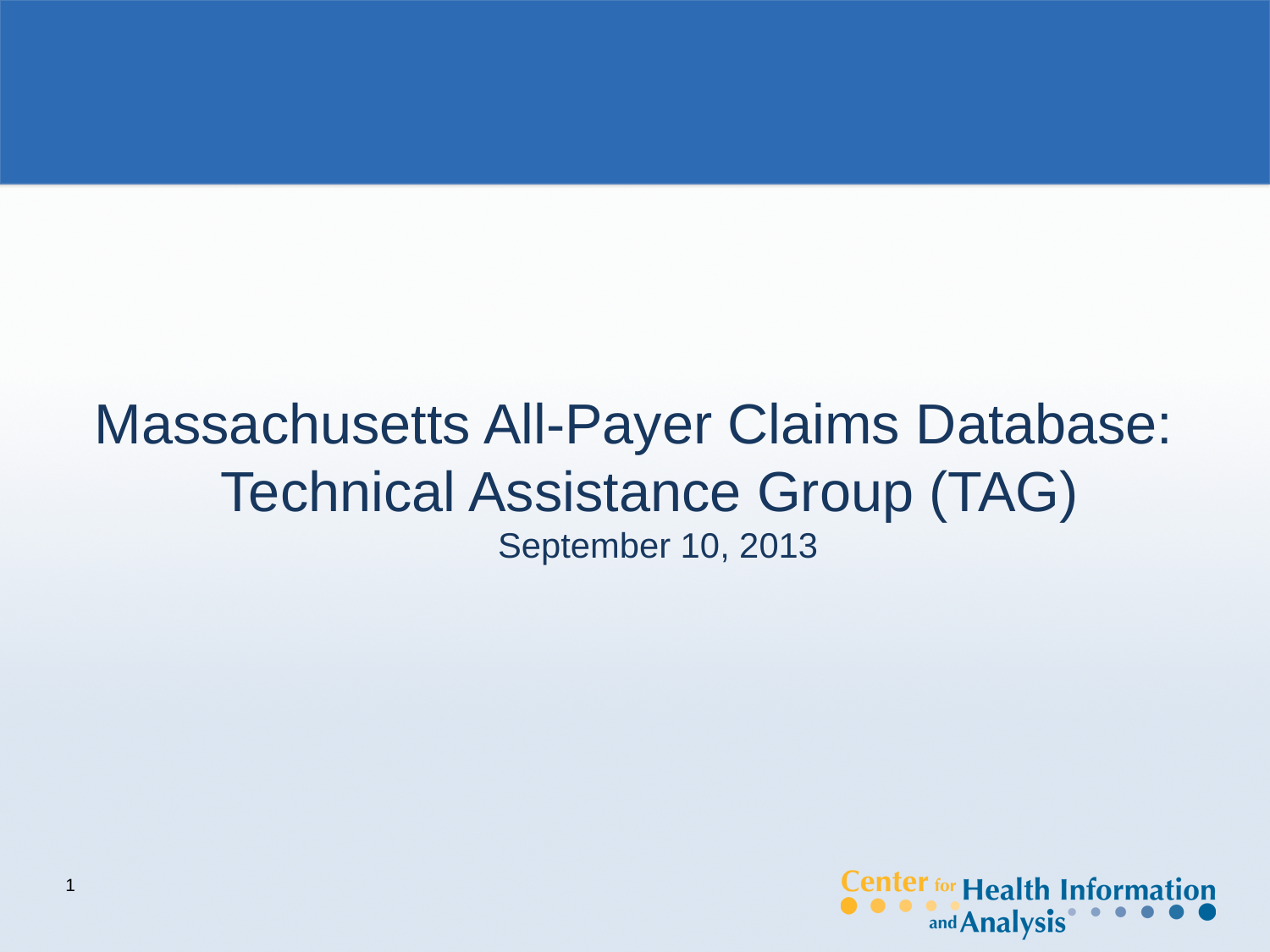

#

Massachusetts All-Payer Claims Database:
Technical Assistance Group (TAG)
September 10, 2013
1